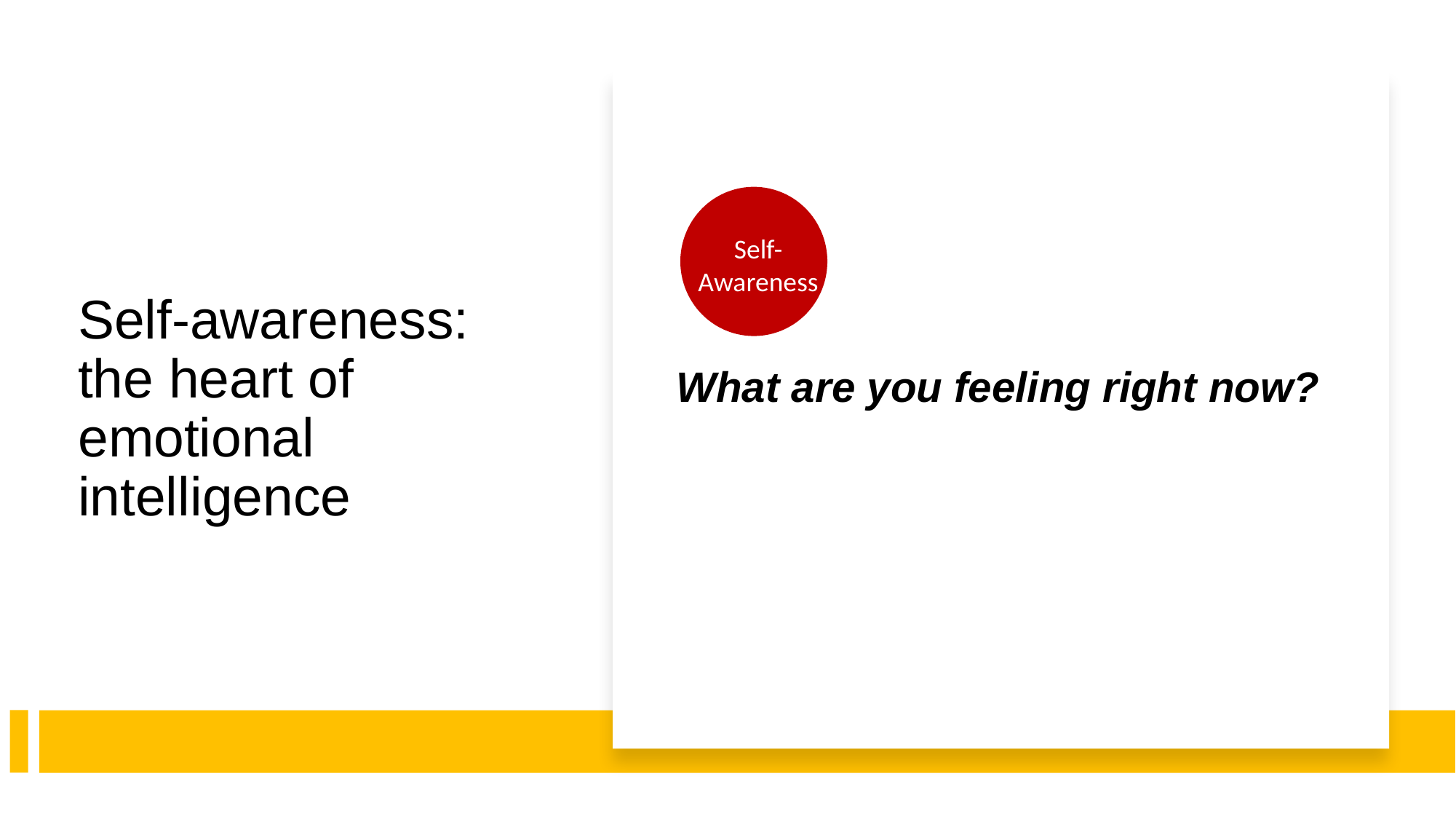

What are you feeling right now?
# Self-awareness: the heart of emotional intelligence

Self-Awareness